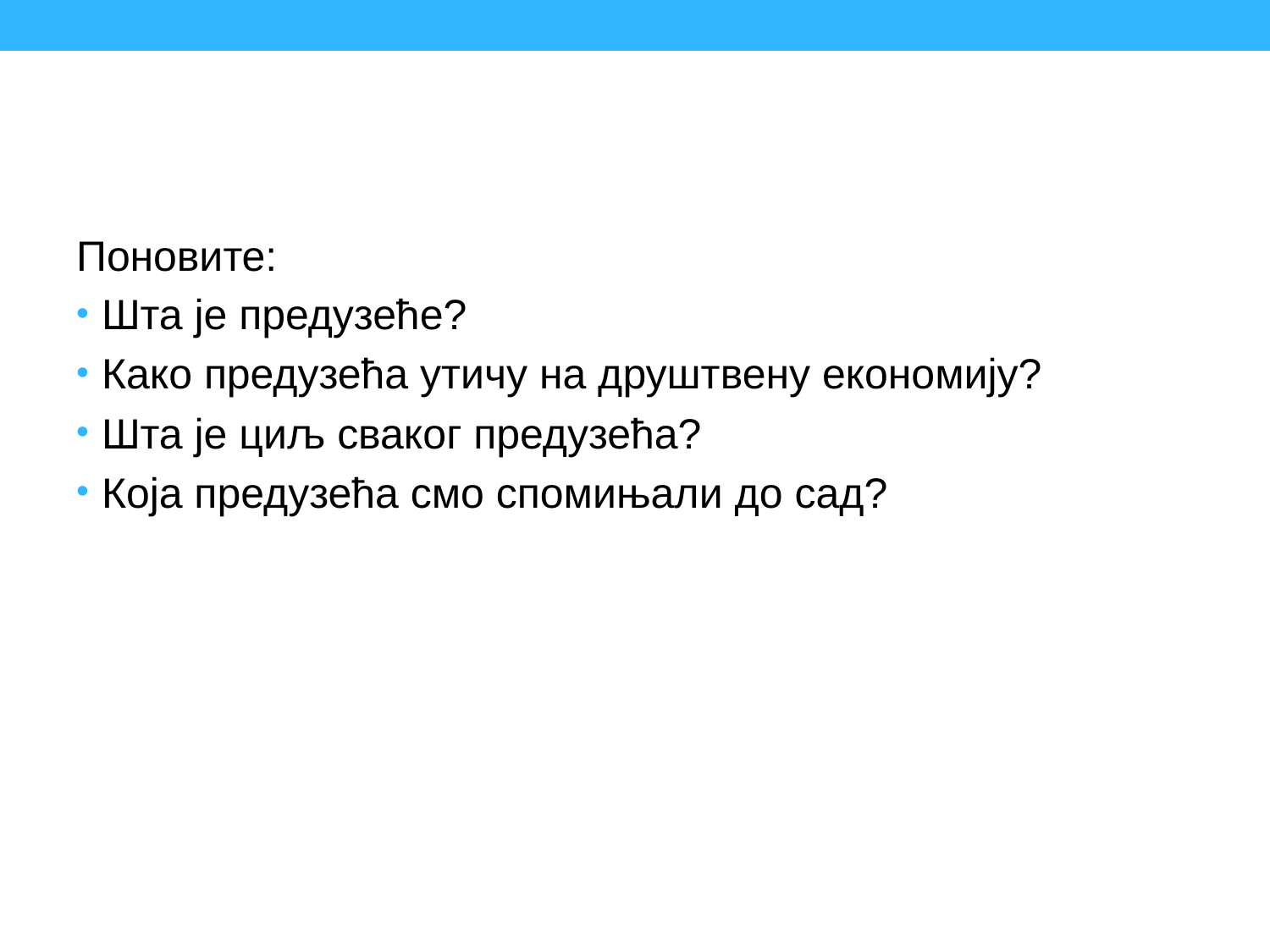

#
Поновите:
Шта је предузеће?
Како предузећа утичу на друштвену економију?
Шта је циљ сваког предузећа?
Која предузећа смо спомињали до сад?